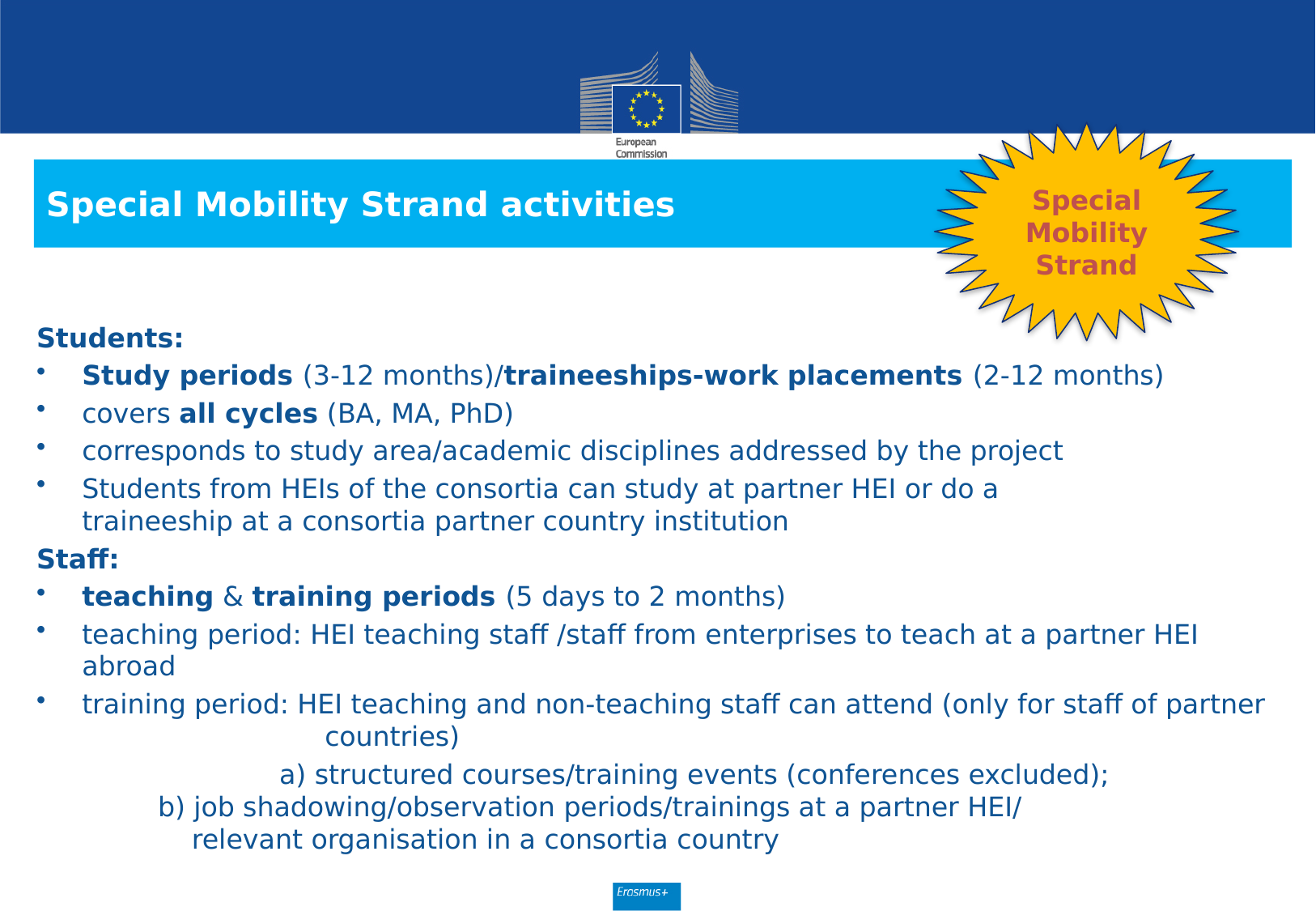

Special Mobility Strand
# Special Mobility Strand activities

Students:
Study periods (3-12 months)/traineeships-work placements (2-12 months)
covers all cycles (BA, MA, PhD)
corresponds to study area/academic disciplines addressed by the project
Students from HEIs of the consortia can study at partner HEI or do a 		      traineeship at a consortia partner country institution
Staff:
teaching & training periods (5 days to 2 months)
teaching period: HEI teaching staff /staff from enterprises to teach at a partner HEI abroad
training period: HEI teaching and non-teaching staff can attend (only for staff of partner 		countries)
		a) structured courses/training events (conferences excluded); 		           	b) job shadowing/observation periods/trainings at a partner HEI/             		    relevant organisation in a consortia country